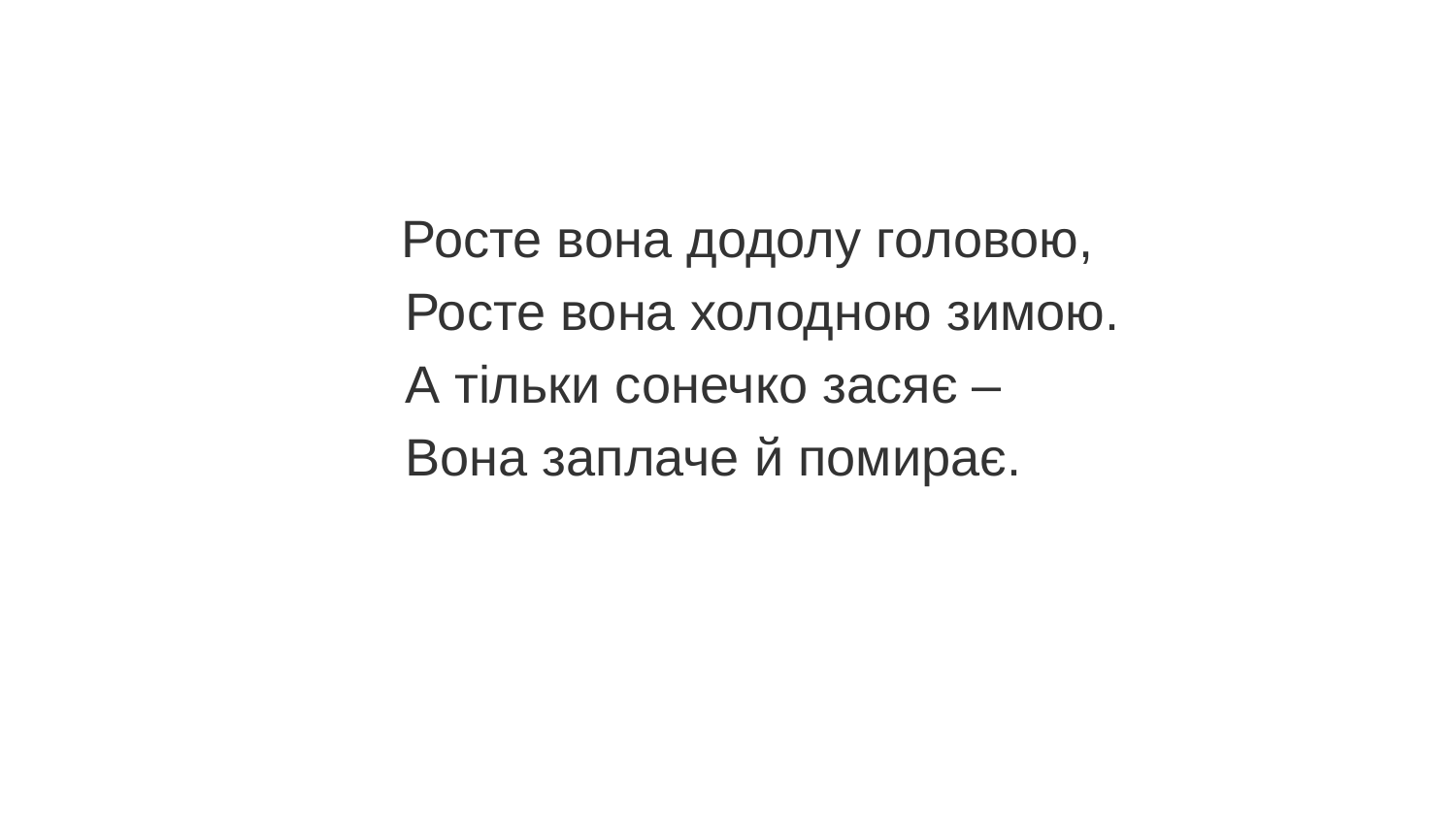

#
     Росте вона додолу головою,
   Росте вона холодною зимою.
   А тільки сонечко засяє –
   Вона заплаче й помирає.